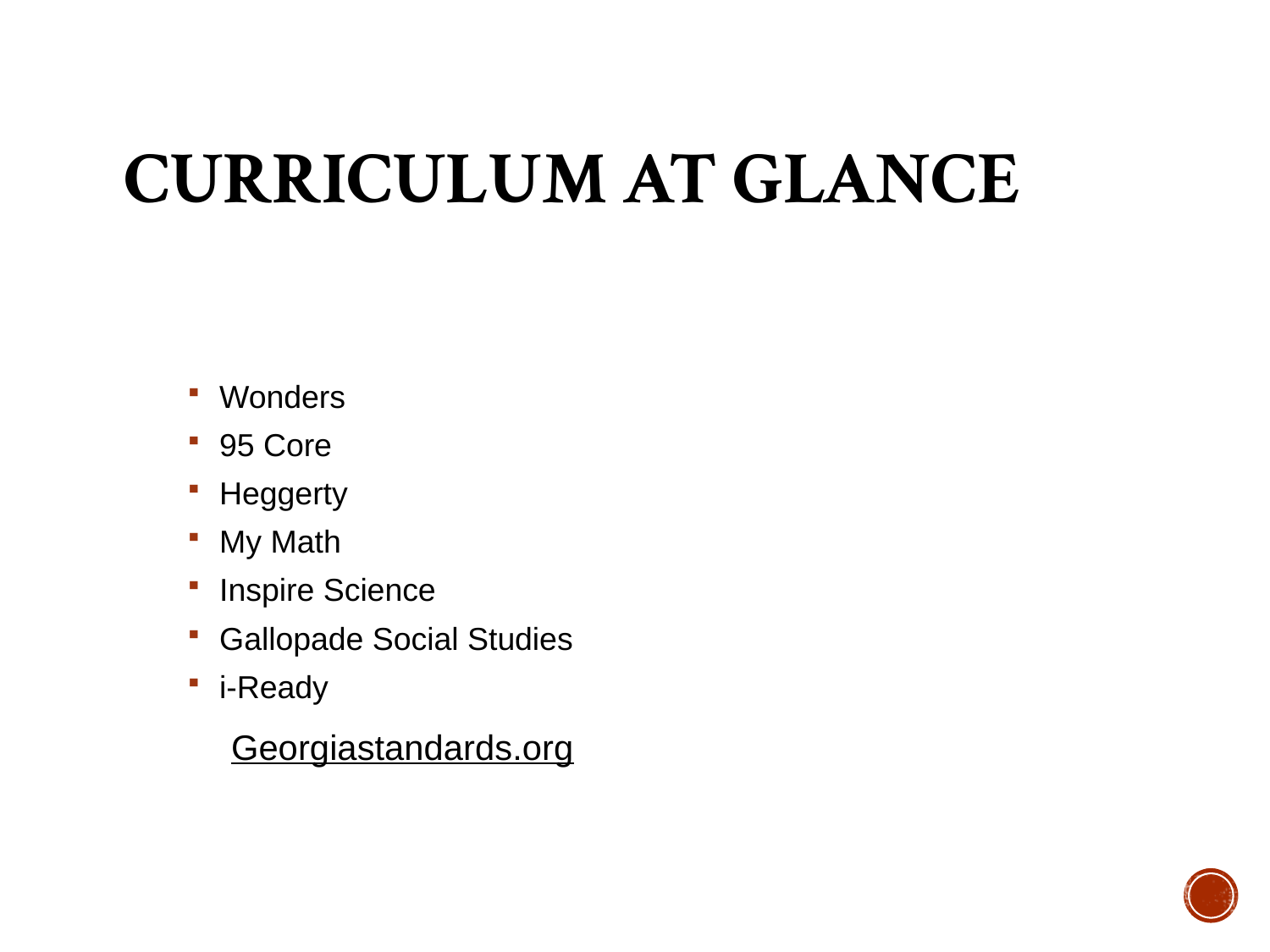

# Curriculum at Glance

Wonders
95 Core
Heggerty
My Math
Inspire Science
Gallopade Social Studies
i-Ready
           Georgiastandards.org